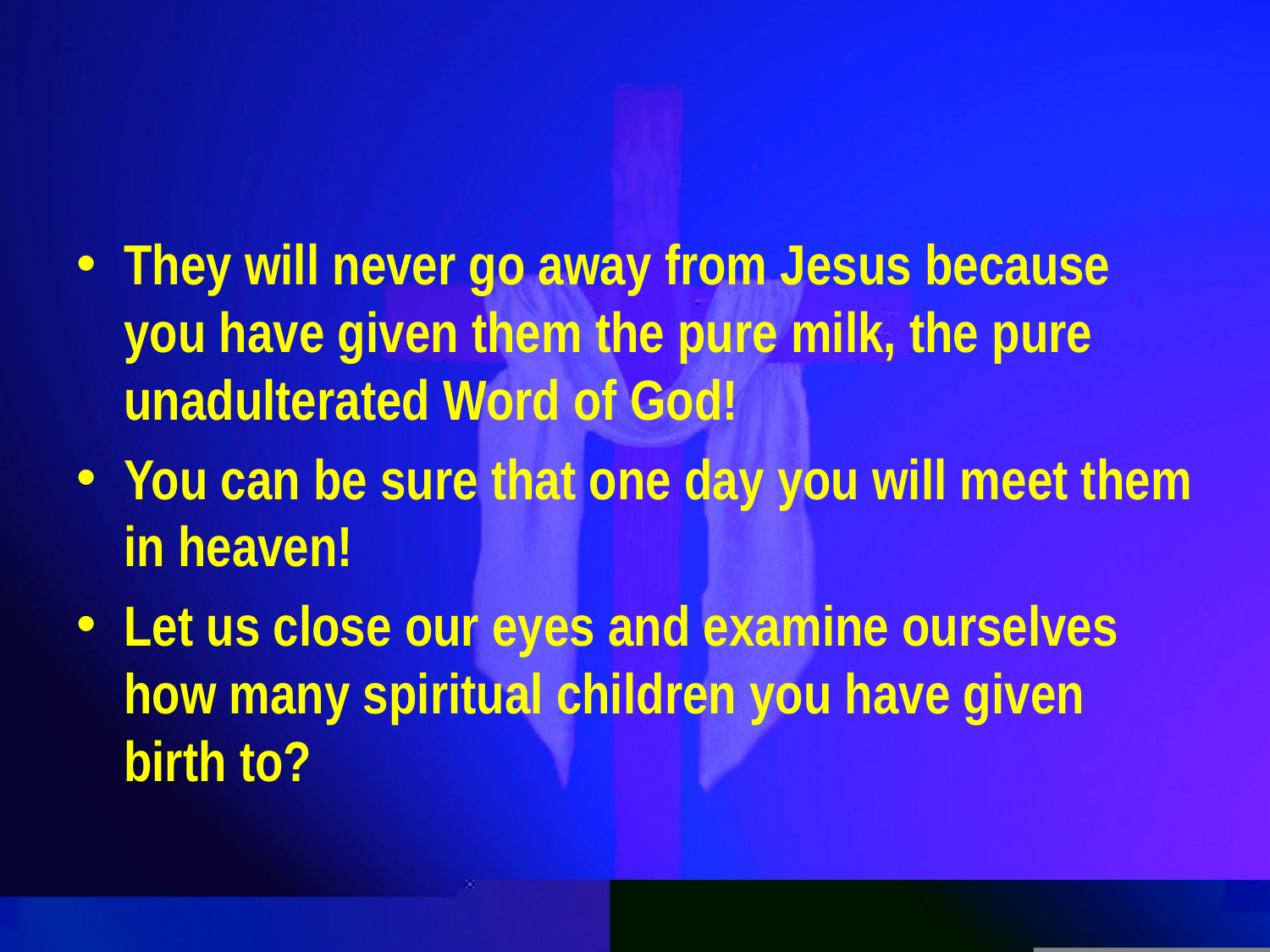

They will never go away from Jesus because you have given them the pure milk, the pure unadulterated Word of God!
You can be sure that one day you will meet them in heaven!
Let us close our eyes and examine ourselves how many spiritual children you have given birth to?